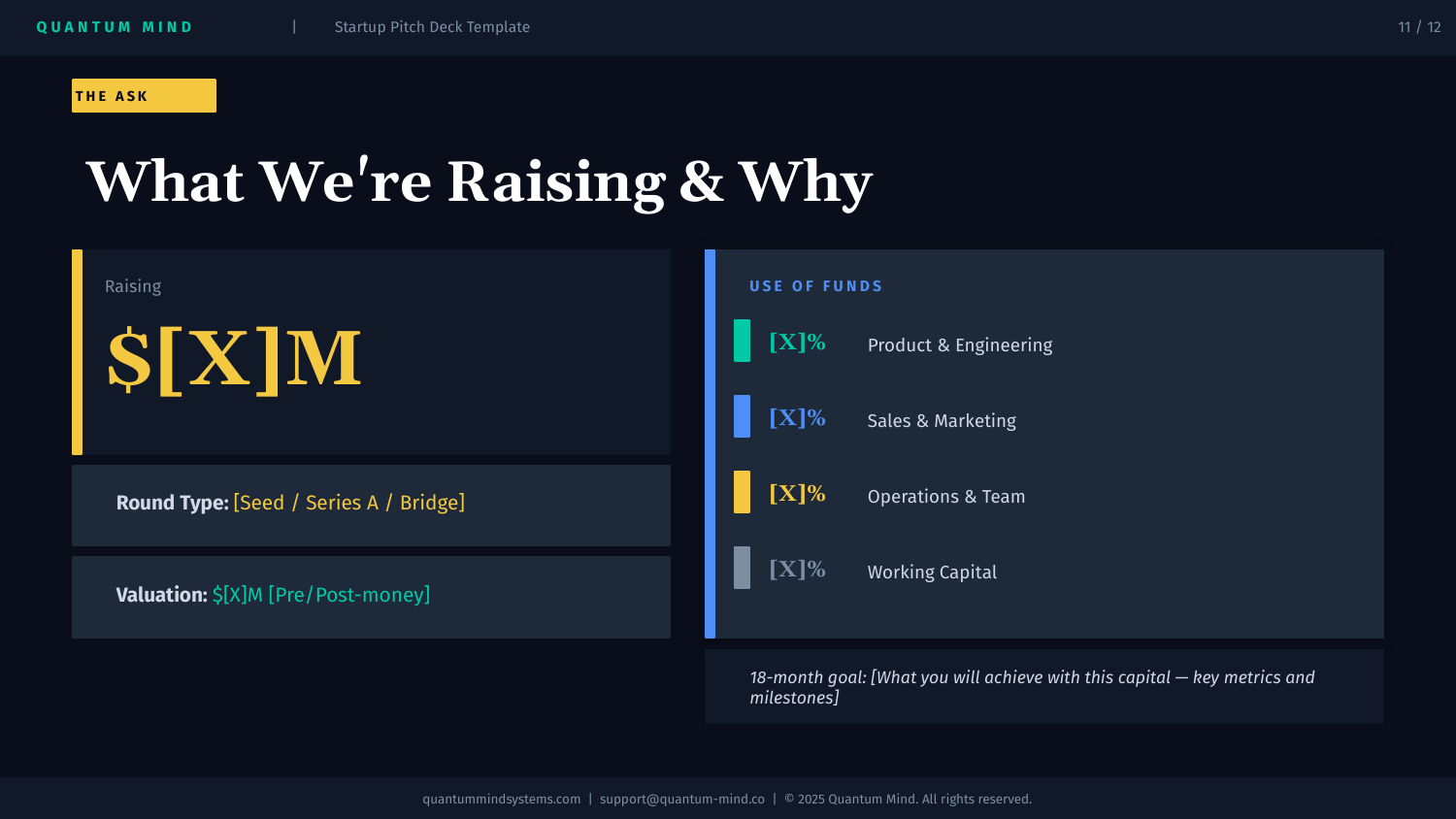

QUANTUM MIND
|
Startup Pitch Deck Template
11 / 12

THE ASK
What We're Raising & Why

Raising
USE OF FUNDS
$[X]M

[X]%
Product & Engineering

[X]%
Sales & Marketing

[X]%
Operations & Team
Round Type: [Seed / Series A / Bridge]

[X]%
Working Capital

Valuation: $[X]M [Pre/Post-money]

18-month goal: [What you will achieve with this capital — key metrics and milestones]

quantummindsystems.com  |  support@quantum-mind.co  |  © 2025 Quantum Mind. All rights reserved.